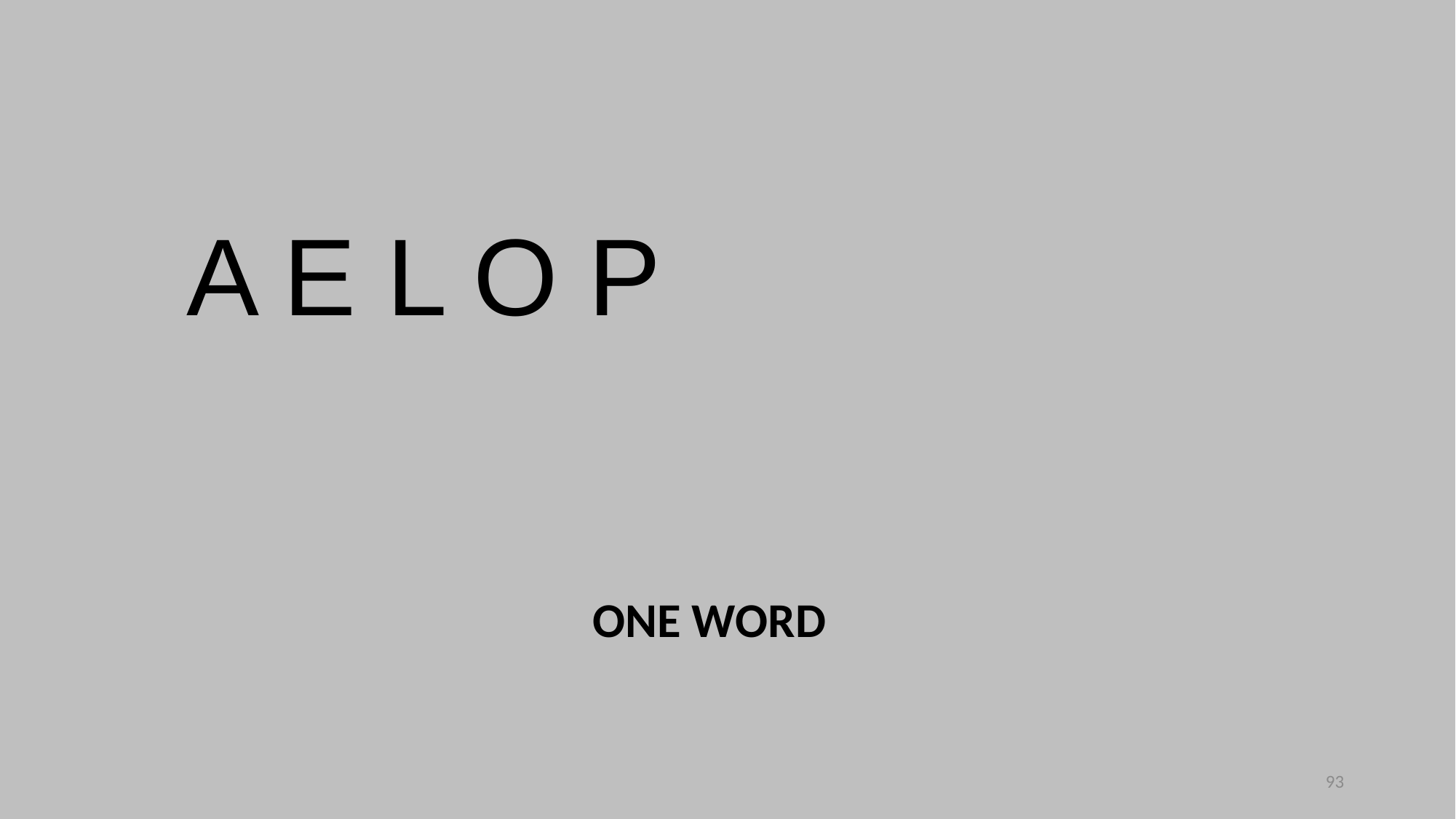

A E L O P
ONE WORD
93